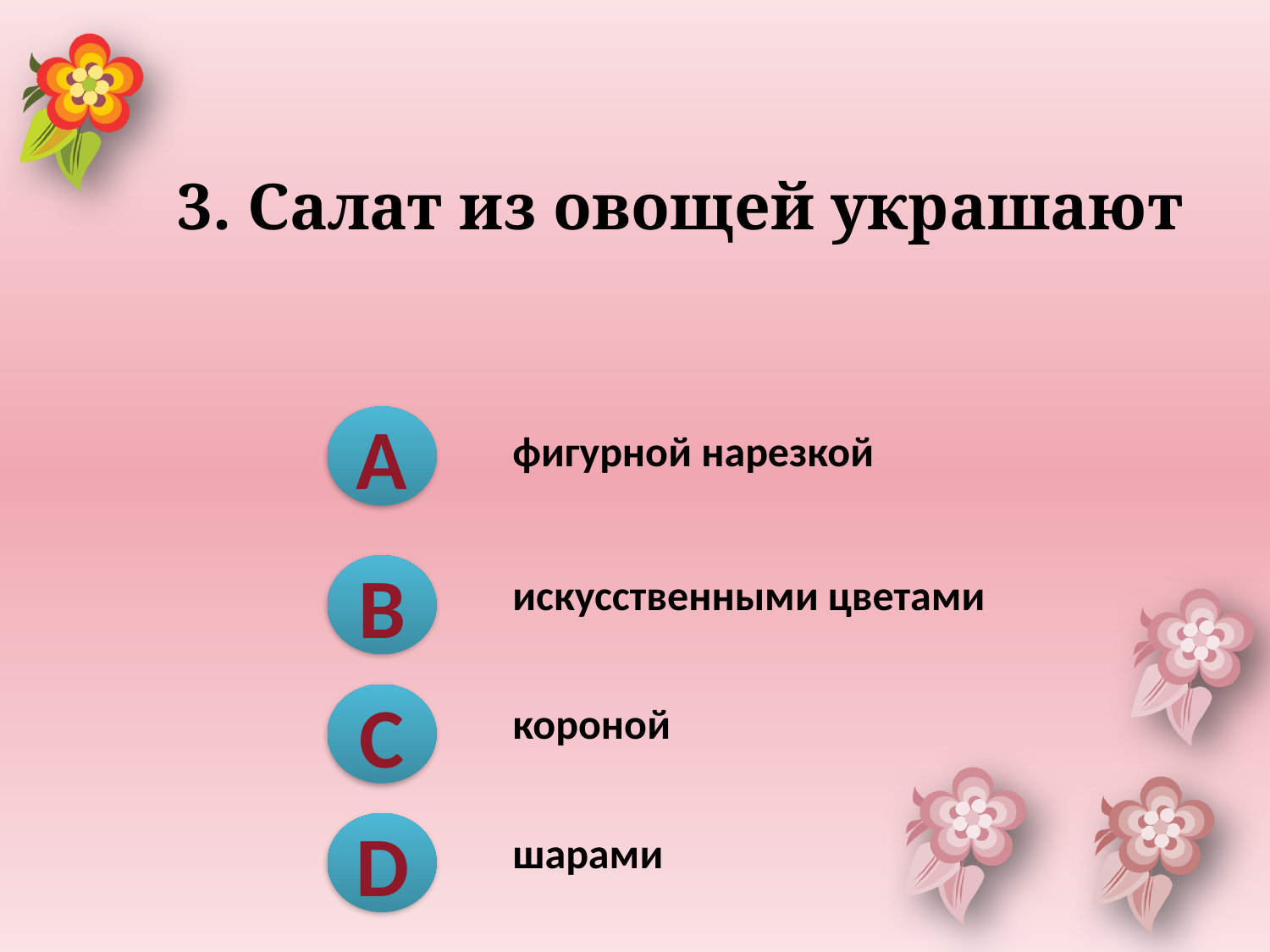

# 3. Салат из овощей украшают
|  | фигурной нарезкой |
| --- | --- |
|  | искусственными цветами |
|  | короной |
|  | шарами |
A
B
C
D